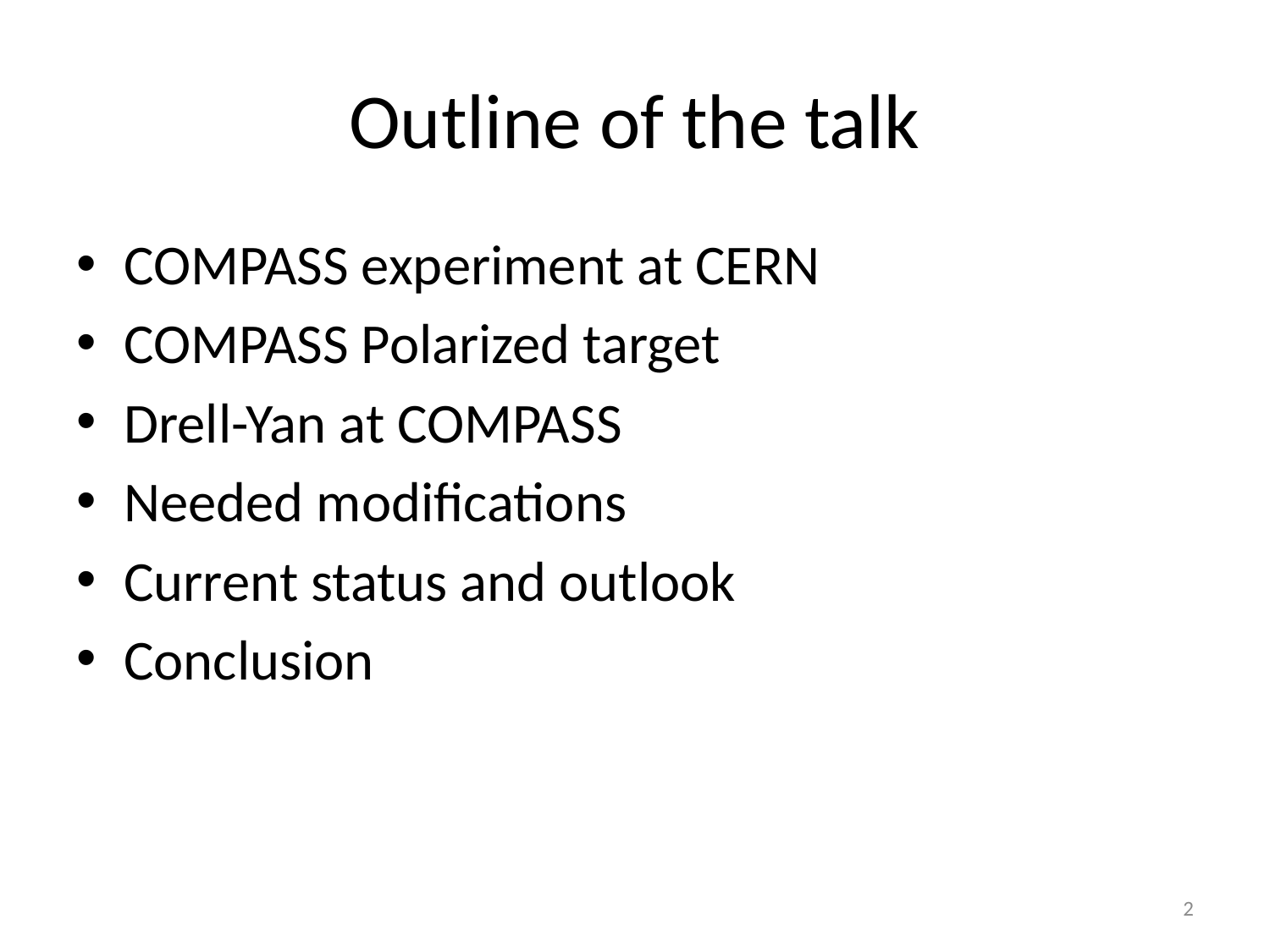

# Outline of the talk
COMPASS experiment at CERN
COMPASS Polarized target
Drell-Yan at COMPASS
Needed modifications
Current status and outlook
Conclusion

2